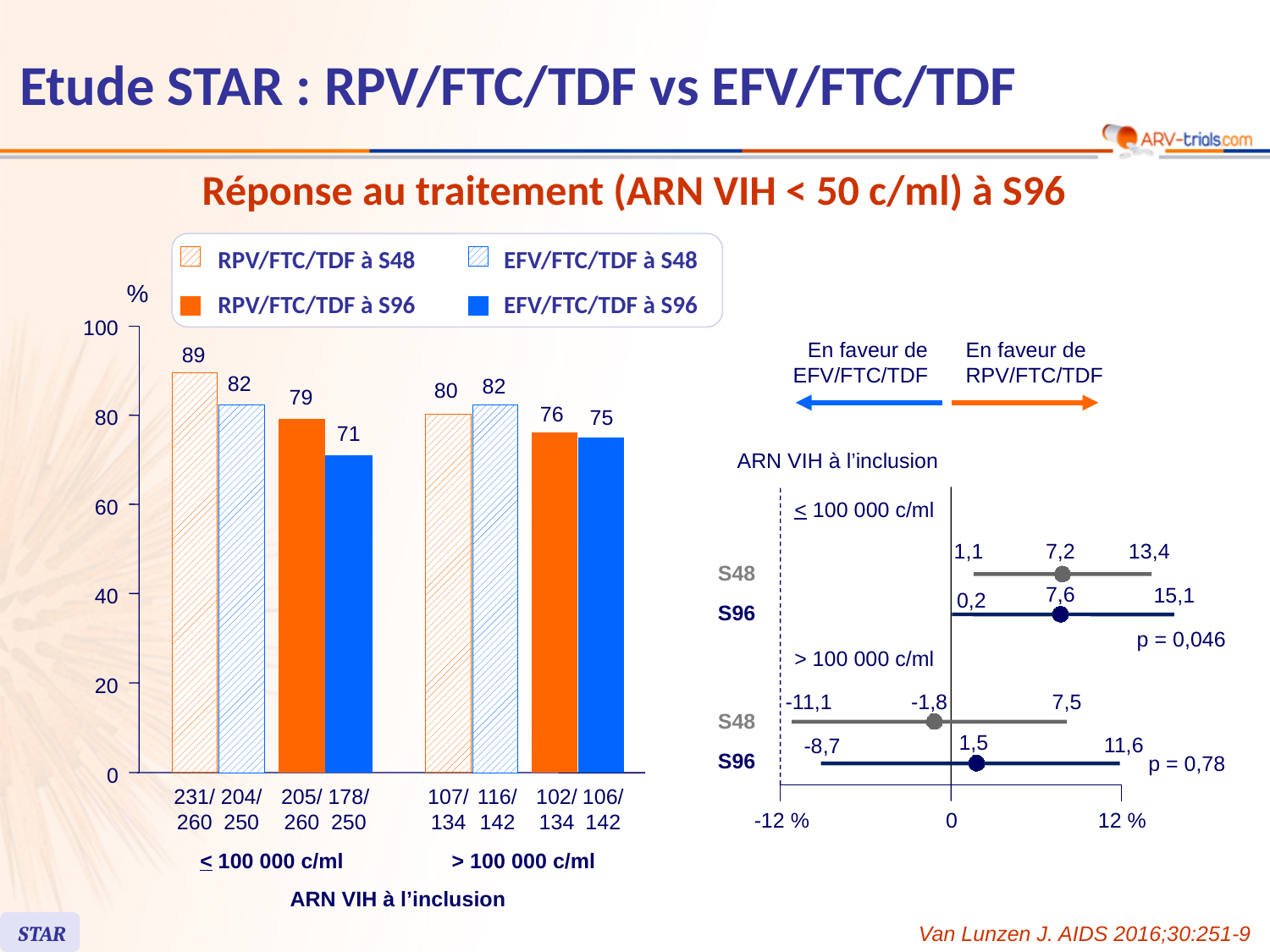

# Etude STAR : RPV/FTC/TDF vs EFV/FTC/TDF
Réponse au traitement (ARN VIH < 50 c/ml) à S96

RPV/FTC/TDF à S48
EFV/FTC/TDF à S48

%
RPV/FTC/TDF à S96
EFV/FTC/TDF à S96

100

89
82
82
80

79
76
75
80

71

60

40

20

0

231/
260
204/
250
205/
260
178/
250
107/
134
116/
142
102/
134
106/
142
< 100 000 c/ml
> 100 000 c/ml
ARN VIH à l’inclusion
En faveur de
EFV/FTC/TDF
En faveur de
RPV/FTC/TDF
ARN VIH à l’inclusion

< 100 000 c/ml
1,1
7,2
13,4
S48

7,6
15,1
0,2
S96

p = 0,046
> 100 000 c/ml
-11,1
-1,8
7,5
S48

1,5
11,6
-8,7
S96
p = 0,78

-12 %
0
12 %

STAR
Van Lunzen J. AIDS 2016;30:251-9